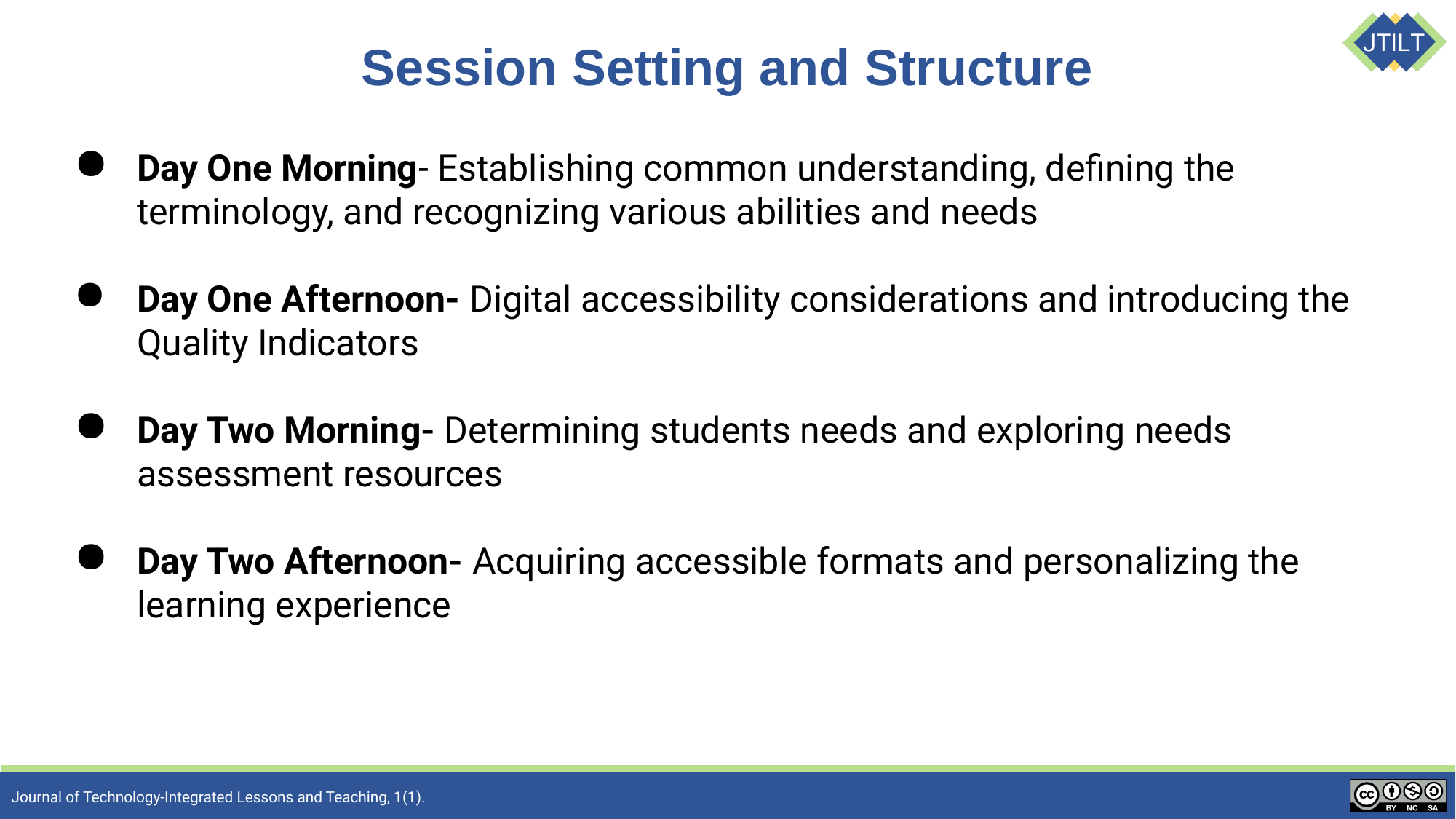

# Session Setting and Structure
Day One Morning- Establishing common understanding, defining the terminology, and recognizing various abilities and needs

Day One Afternoon- Digital accessibility considerations and introducing the Quality Indicators

Day Two Morning- Determining students needs and exploring needs assessment resources

Day Two Afternoon- Acquiring accessible formats and personalizing the learning experience